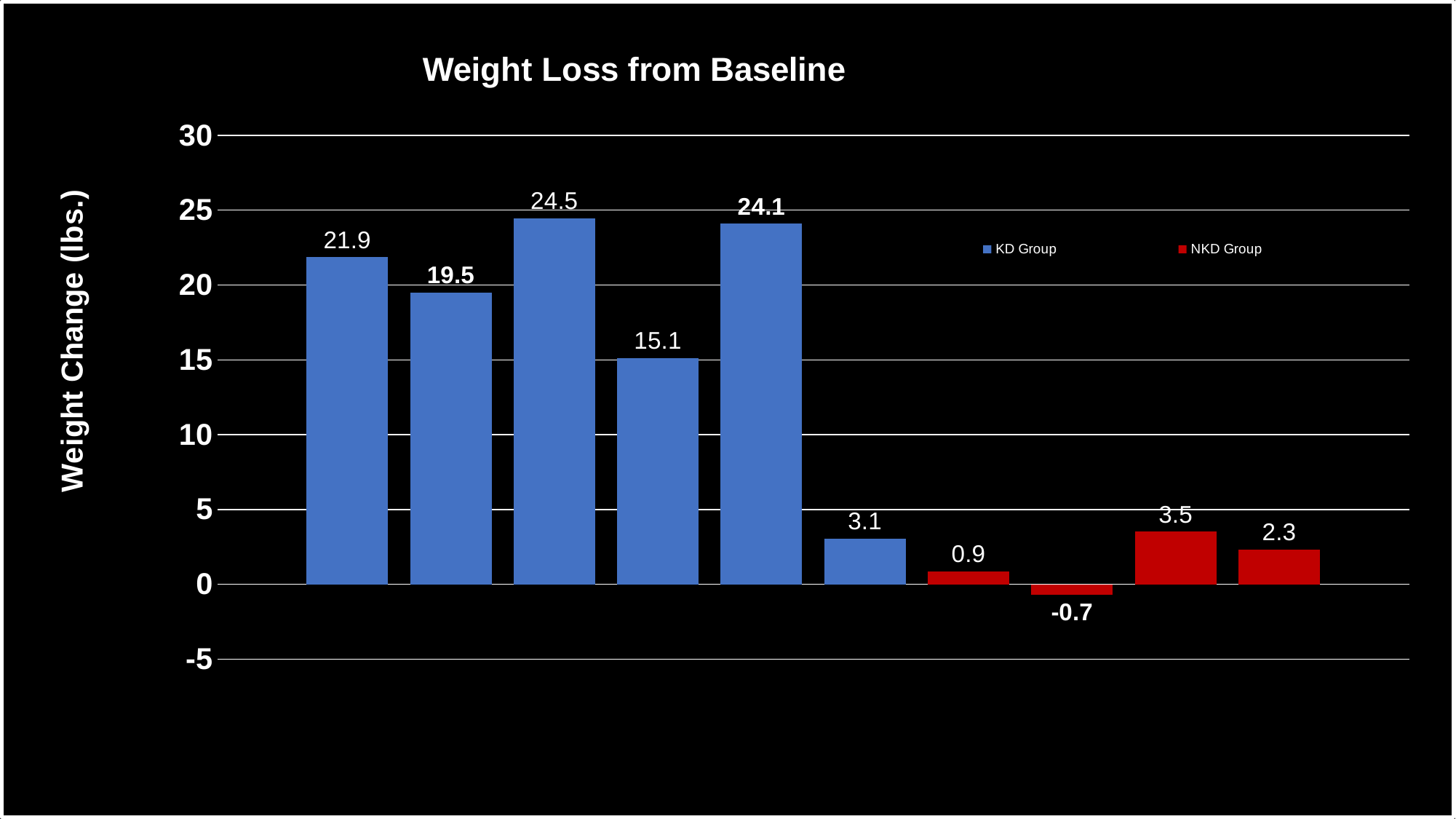

### Chart: Weight Loss from Baseline

| Category |  |  |  |  |  |  |  |  |  |  |
|---|---|---|---|---|---|---|---|---|---|---|